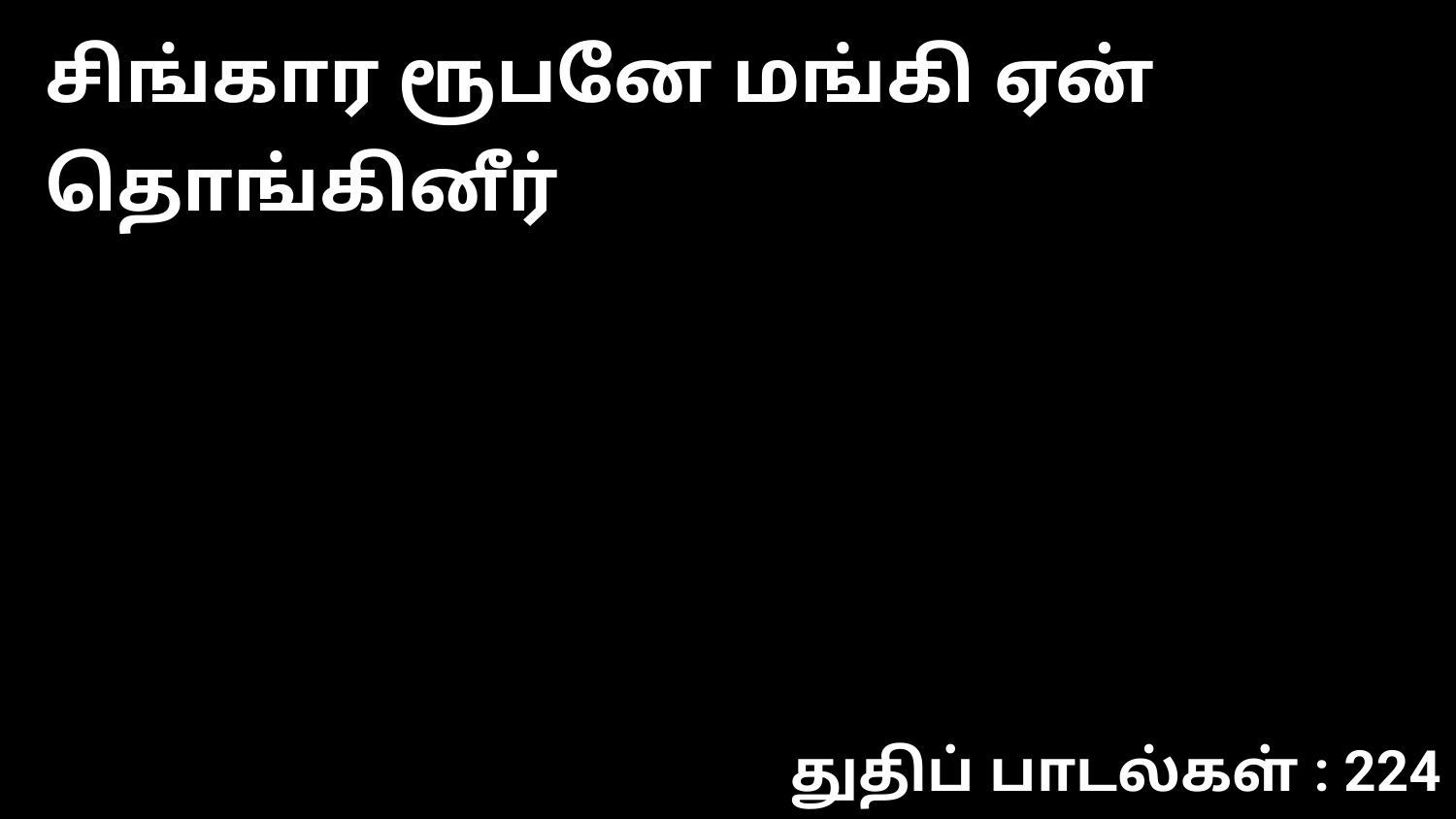

சிங்கார ரூபனே மங்கி ஏன் தொங்கினீர்
துதிப் பாடல்கள் : 224